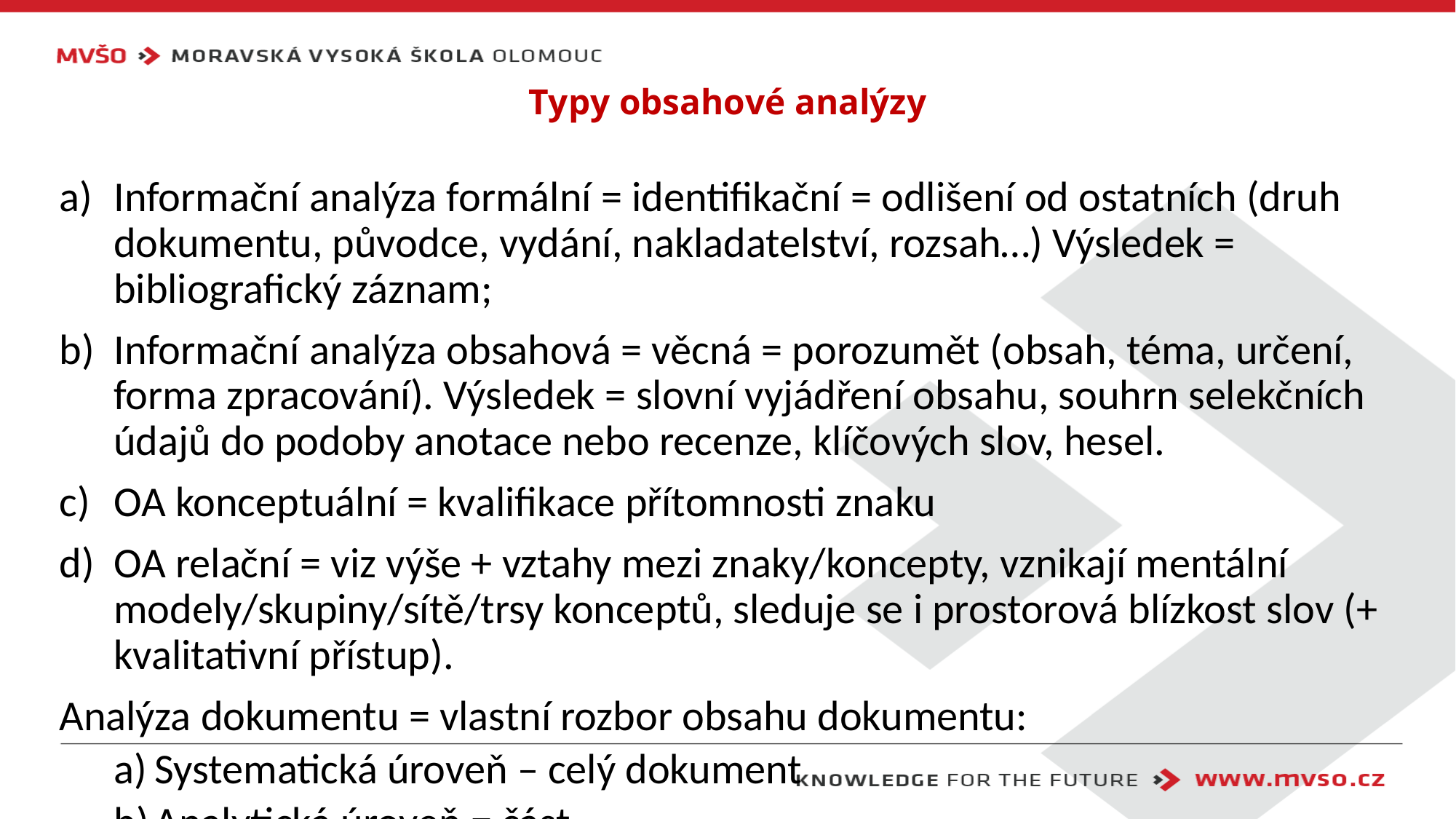

# Typy obsahové analýzy
Informační analýza formální = identifikační = odlišení od ostatních (druh dokumentu, původce, vydání, nakladatelství, rozsah…) Výsledek = bibliografický záznam;
Informační analýza obsahová = věcná = porozumět (obsah, téma, určení, forma zpracování). Výsledek = slovní vyjádření obsahu, souhrn selekčních údajů do podoby anotace nebo recenze, klíčových slov, hesel.
OA konceptuální = kvalifikace přítomnosti znaku
OA relační = viz výše + vztahy mezi znaky/koncepty, vznikají mentální modely/skupiny/sítě/trsy konceptů, sleduje se i prostorová blízkost slov (+ kvalitativní přístup).
Analýza dokumentu = vlastní rozbor obsahu dokumentu:
Systematická úroveň – celý dokument
Analytická úroveň = část